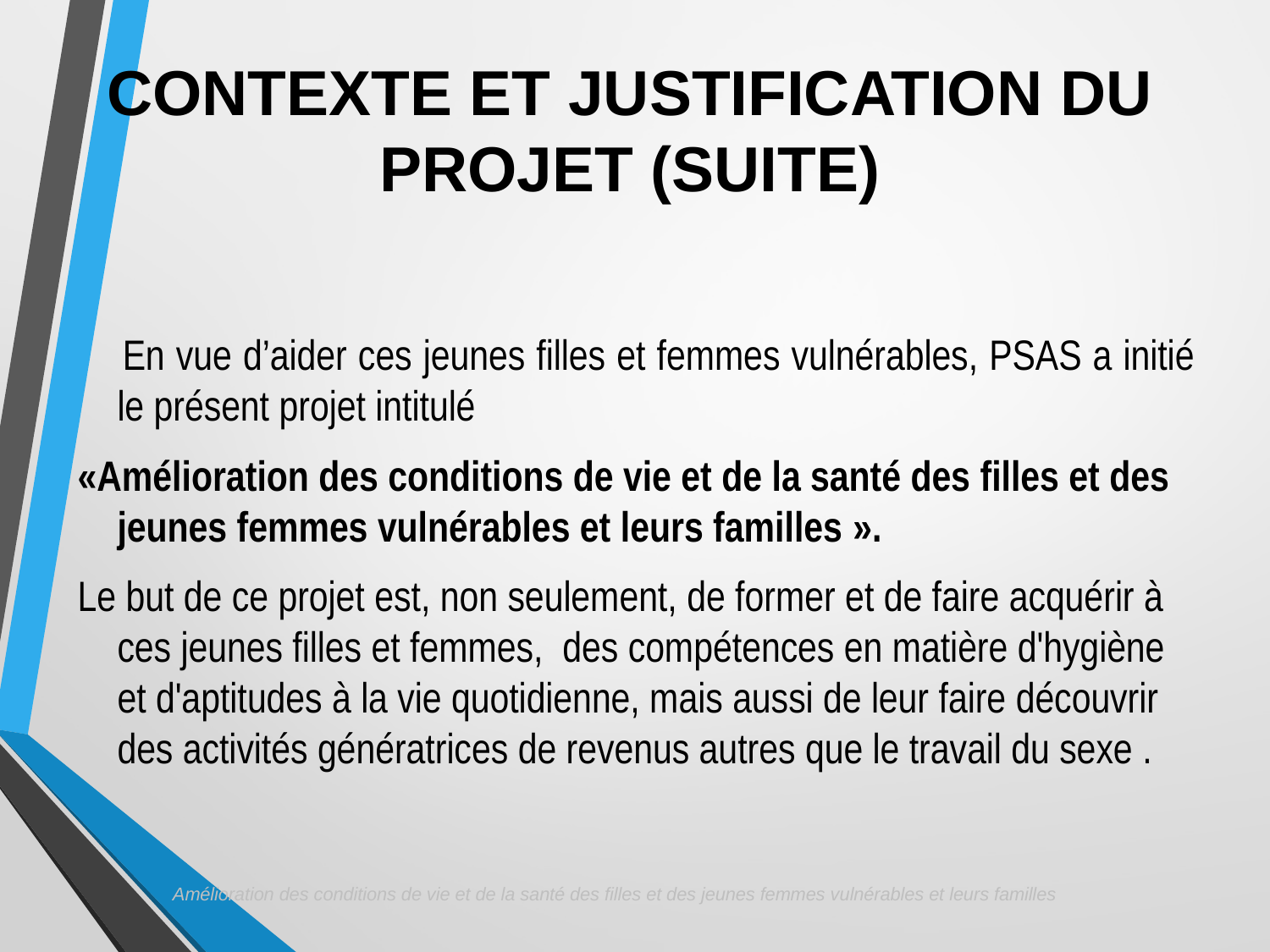

CONTEXTE ET JUSTIFICATION DU PROJET (SUITE)
    En vue d’aider ces jeunes filles et femmes vulnérables, PSAS a initié le présent projet intitulé
«Amélioration des conditions de vie et de la santé des filles et des jeunes femmes vulnérables et leurs familles ».
Le but de ce projet est, non seulement, de former et de faire acquérir à ces jeunes filles et femmes,  des compétences en matière d'hygiène et d'aptitudes à la vie quotidienne, mais aussi de leur faire découvrir des activités génératrices de revenus autres que le travail du sexe .

Amélioration des conditions de vie et de la santé des filles et des jeunes femmes vulnérables et leurs familles